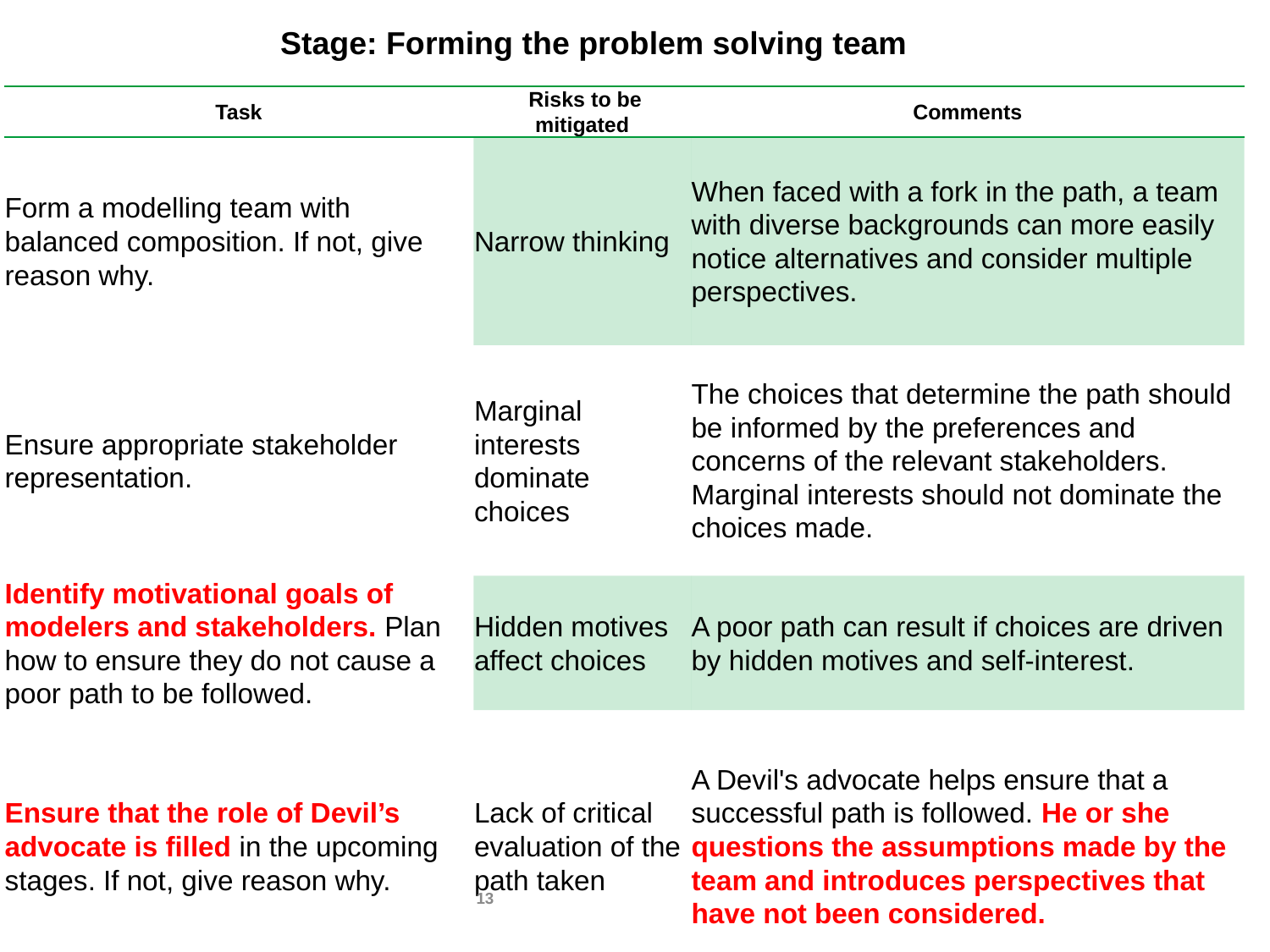

Stage: Forming the problem solving team
#
| Task | Risks to be mitigated | Comments |
| --- | --- | --- |
| Form a modelling team with balanced composition. If not, give reason why. | Narrow thinking | When faced with a fork in the path, a team with diverse backgrounds can more easily notice alternatives and consider multiple perspectives. |
| Ensure appropriate stakeholder representation. | Marginal interests dominate choices | The choices that determine the path should be informed by the preferences and concerns of the relevant stakeholders. Marginal interests should not dominate the choices made. |
| Identify motivational goals of modelers and stakeholders. Plan how to ensure they do not cause a poor path to be followed. | Hidden motives affect choices | A poor path can result if choices are driven by hidden motives and self-interest. |
| Ensure that the role of Devil’s advocate is filled in the upcoming stages. If not, give reason why. | Lack of critical evaluation of the path taken | A Devil's advocate helps ensure that a successful path is followed. He or she questions the assumptions made by the team and introduces perspectives that have not been considered. |

13